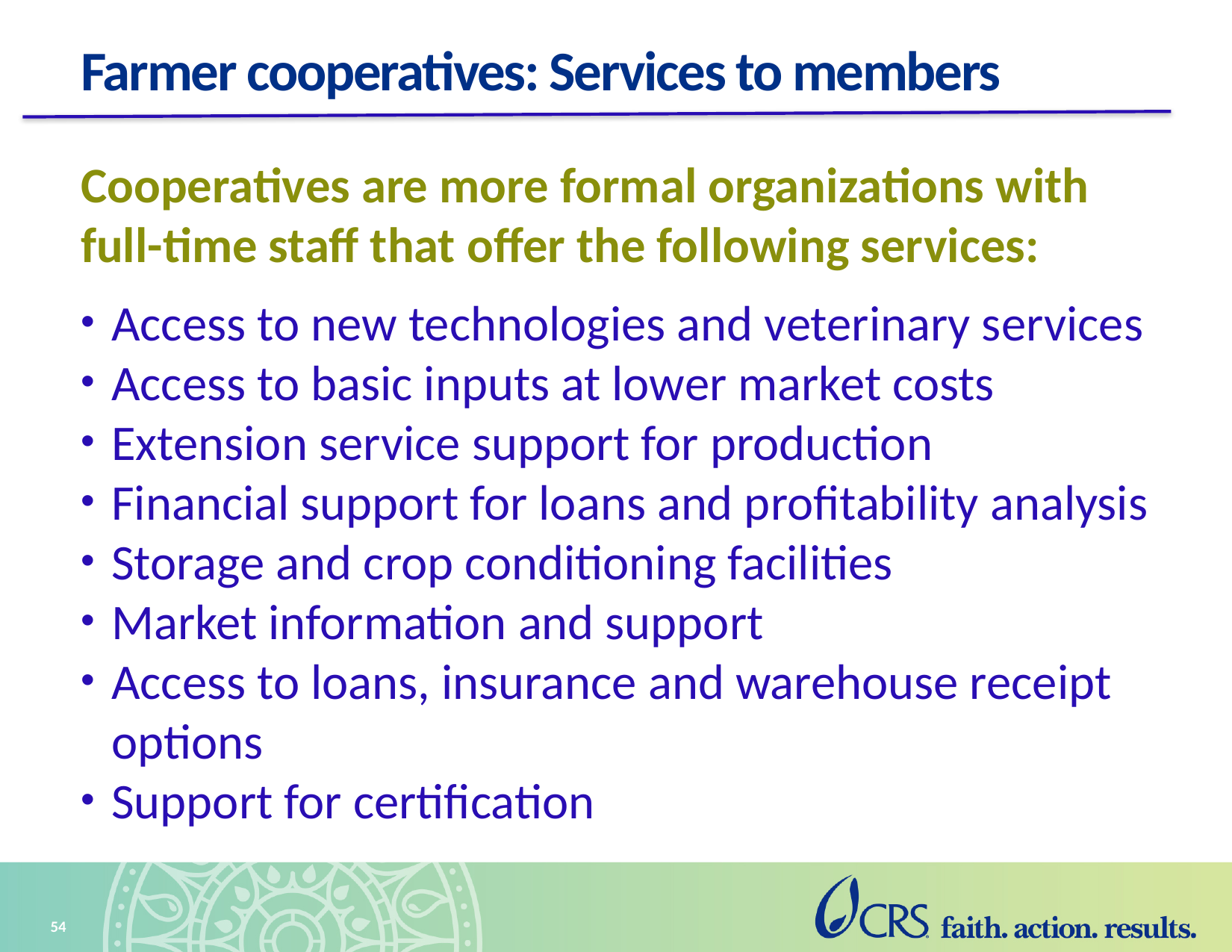

# Farmer cooperatives: Services to members
Cooperatives are more formal organizations with full-time staff that offer the following services:
Access to new technologies and veterinary services
Access to basic inputs at lower market costs
Extension service support for production
Financial support for loans and profitability analysis
Storage and crop conditioning facilities
Market information and support
Access to loans, insurance and warehouse receipt options
Support for certification
54